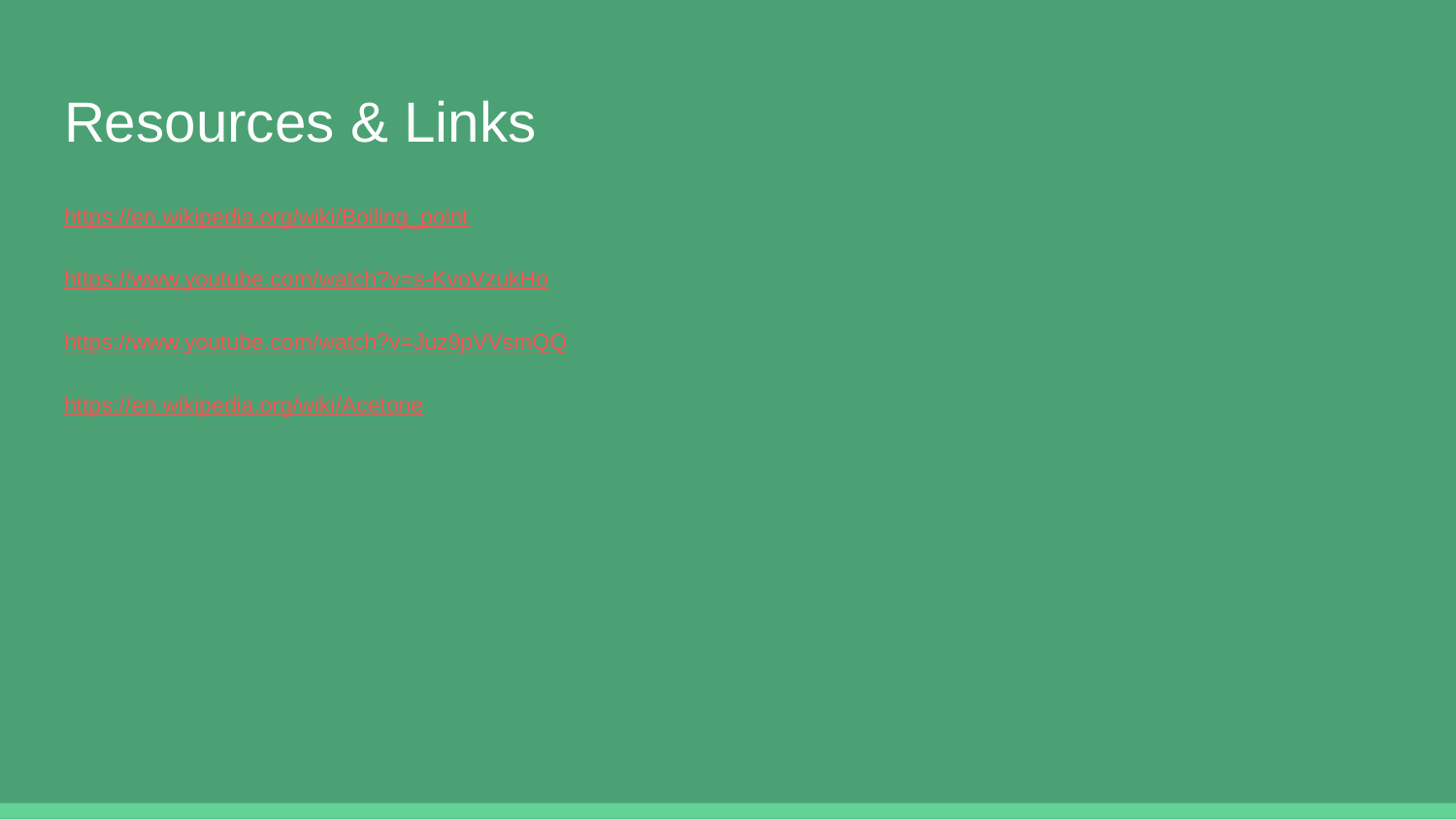

# Resources & Links
https://en.wikipedia.org/wiki/Boiling_point
https://www.youtube.com/watch?v=s-KvoVzukHo
https://www.youtube.com/watch?v=Juz9pVVsmQQ
https://en.wikipedia.org/wiki/Acetone